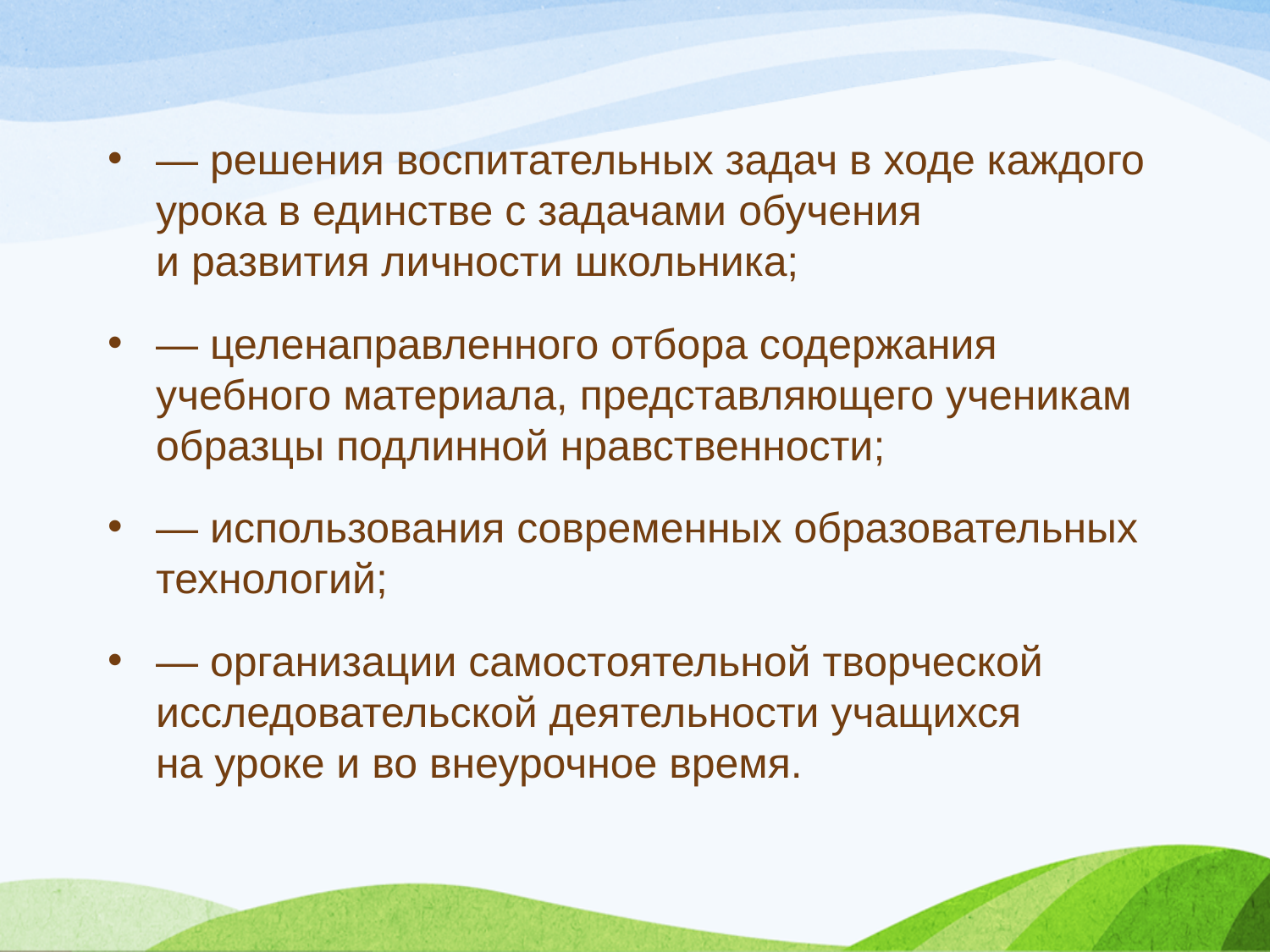

— решения воспитательных задач в ходе каждого урока в единстве с задачами обучения и развития личности школьника;
— целенаправленного отбора содержания учебного материала, представляющего ученикам образцы подлинной нравственности;
— использования современных образовательных технологий;
— организации самостоятельной творческой исследовательской деятельности учащихся на уроке и во внеурочное время.